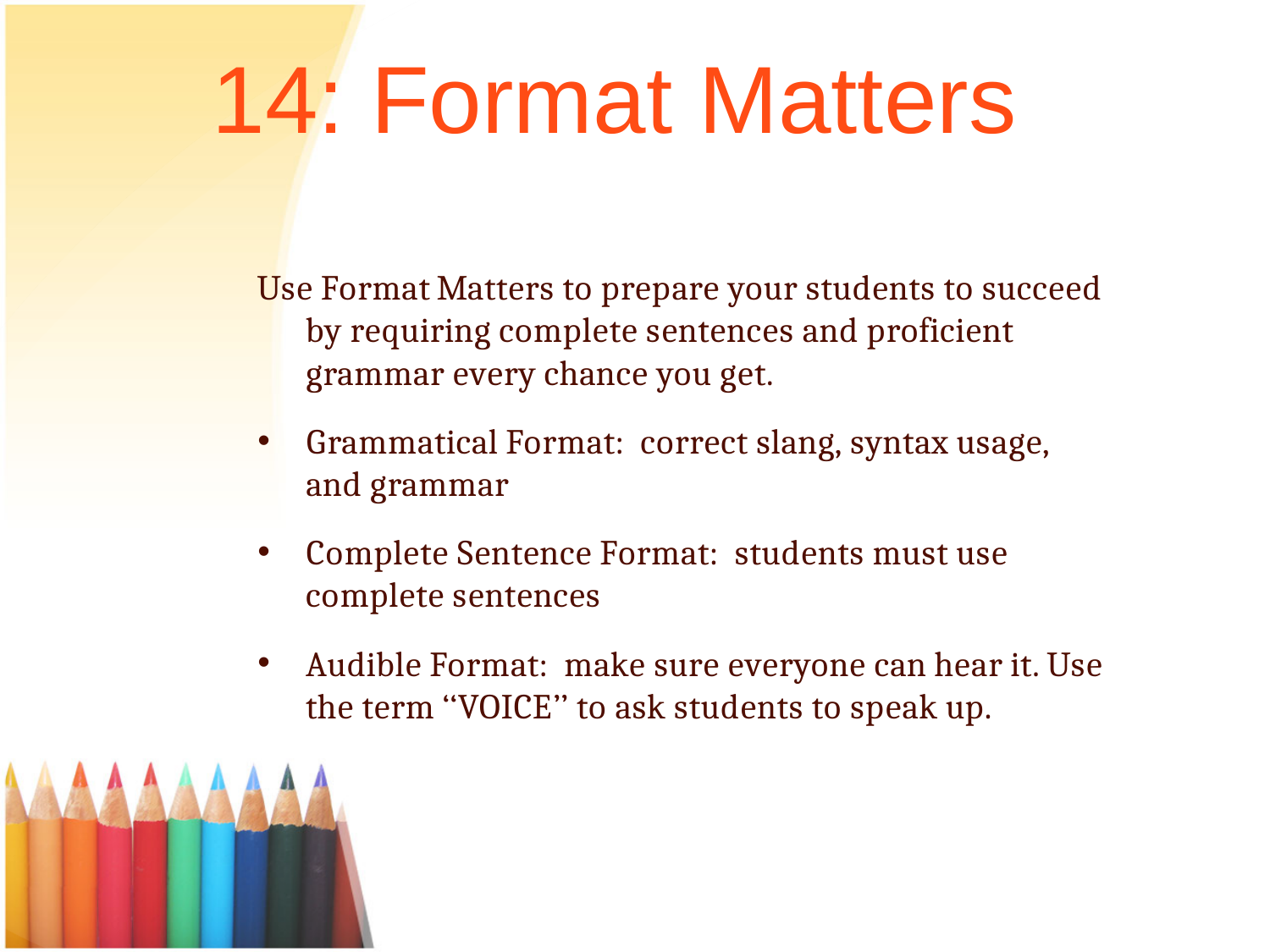

# 14: Format Matters

Use Format Matters to prepare your students to succeed by requiring complete sentences and proficient grammar every chance you get.
Grammatical Format:  correct slang, syntax usage, and grammar
Complete Sentence Format:  students must use complete sentences
Audible Format:  make sure everyone can hear it. Use the term ‘‘VOICE’’ to ask students to speak up.